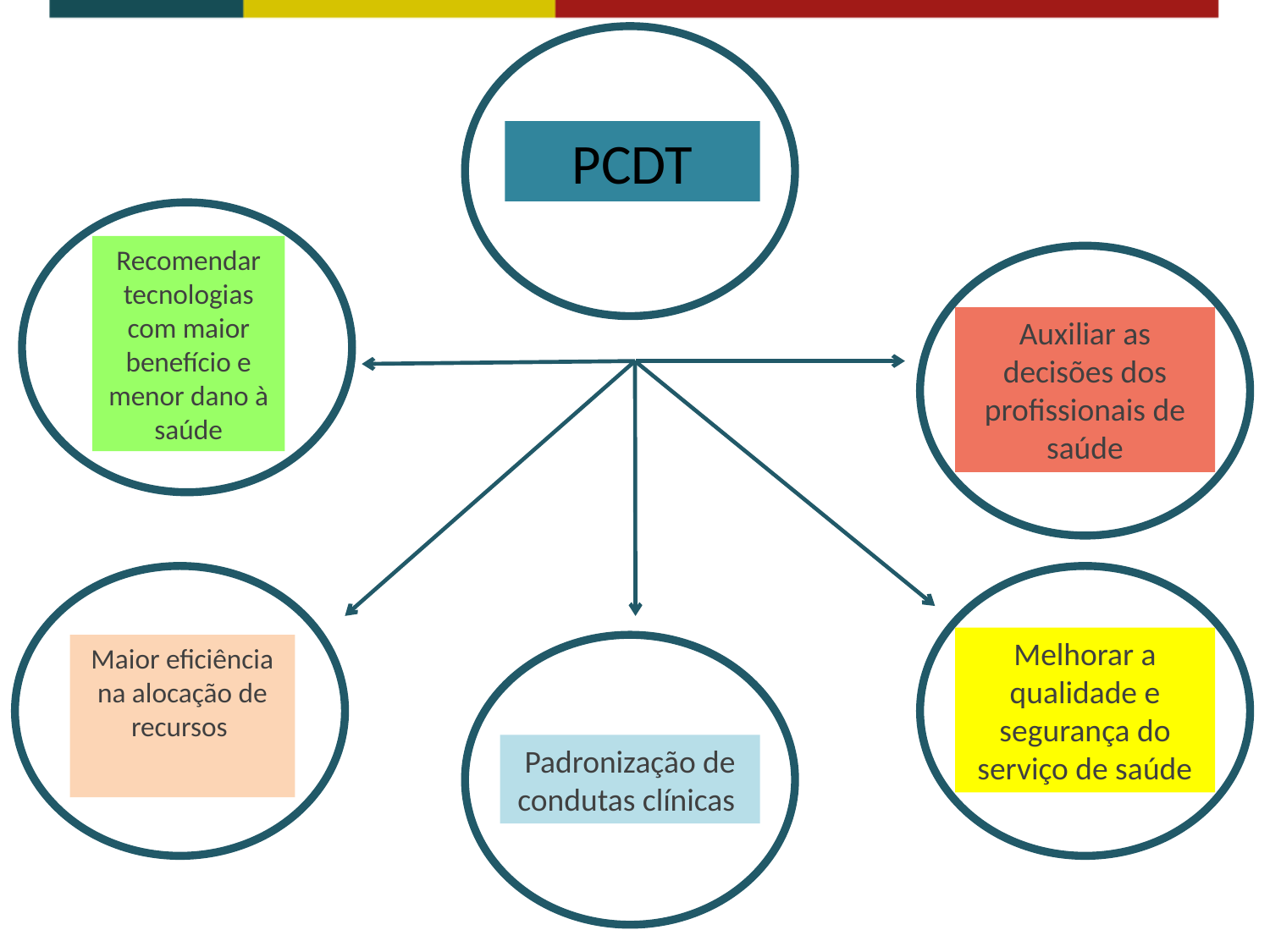

PCDT

Recomendar tecnologias com maior benefício e menor dano à saúde

Auxiliar as decisões dos profissionais de saúde

Maior eficiência na alocação de recursos

Melhorar a qualidade e segurança do serviço de saúde

Padronização de condutas clínicas